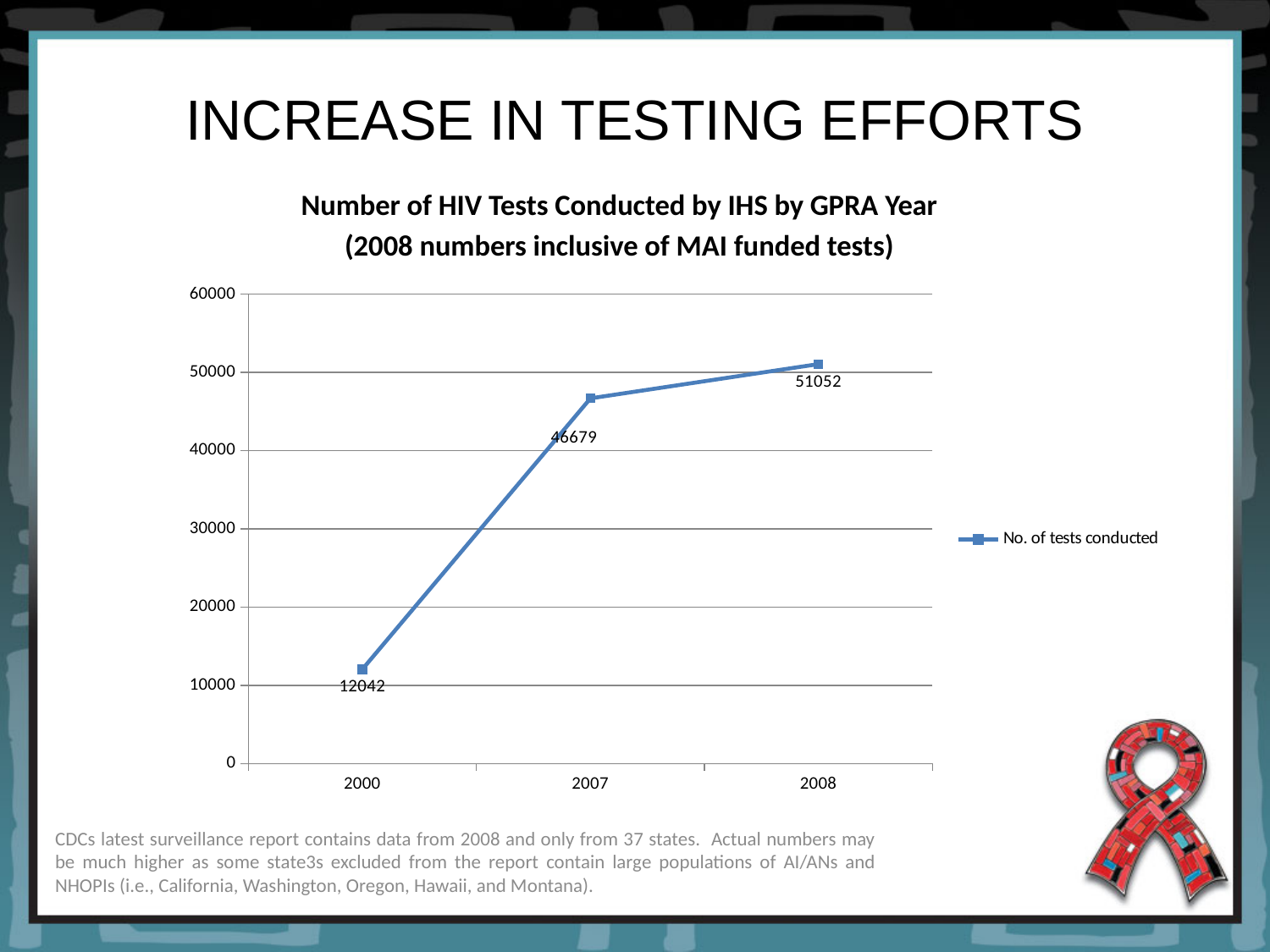

# INCREASE IN TESTING EFFORTS
Number of HIV Tests Conducted by IHS by GPRA Year
(2008 numbers inclusive of MAI funded tests)

### Chart

| Category | No. of tests conducted |
|---|---|
| 2000 | 12042.0 |
| 2007 | 46679.0 |
| 2008 | 51052.0 |
CDCs latest surveillance report contains data from 2008 and only from 37 states.  Actual numbers may be much higher as some state3s excluded from the report contain large populations of AI/ANs and NHOPIs (i.e., California, Washington, Oregon, Hawaii, and Montana).